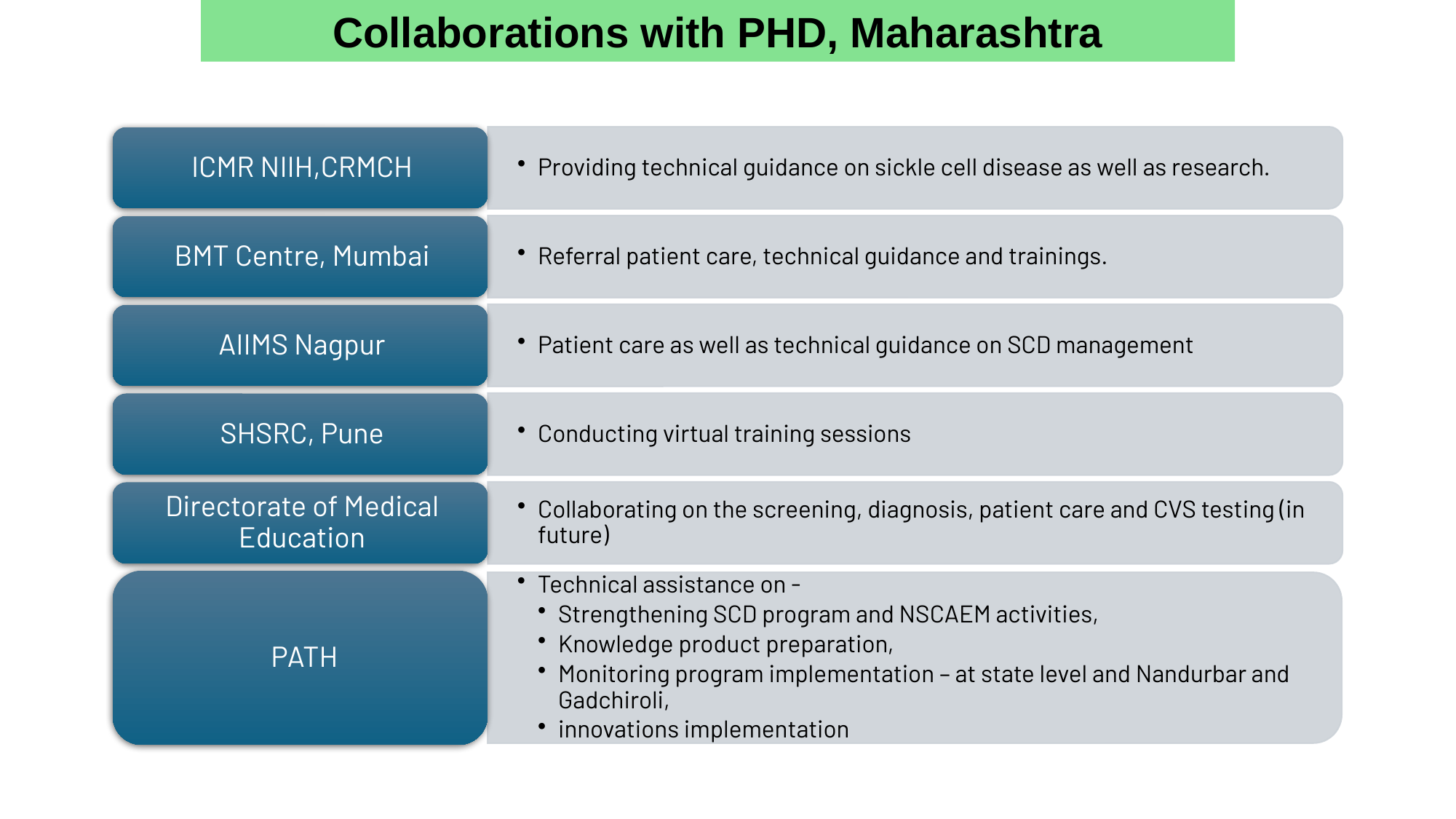

Collaborations with PHD, Maharashtra
Providing technical guidance on sickle cell disease as well as research.
ICMR NIIH,CRMCH
Referral patient care, technical guidance and trainings.
BMT Centre, Mumbai
Patient care as well as technical guidance on SCD management
AIIMS Nagpur
Conducting virtual training sessions
SHSRC, Pune
Collaborating on the screening, diagnosis, patient care and CVS testing (in future)
Directorate of Medical Education
Technical assistance on -
Strengthening SCD program and NSCAEM activities,
Knowledge product preparation,
Monitoring program implementation – at state level and Nandurbar and Gadchiroli,
innovations implementation
PATH